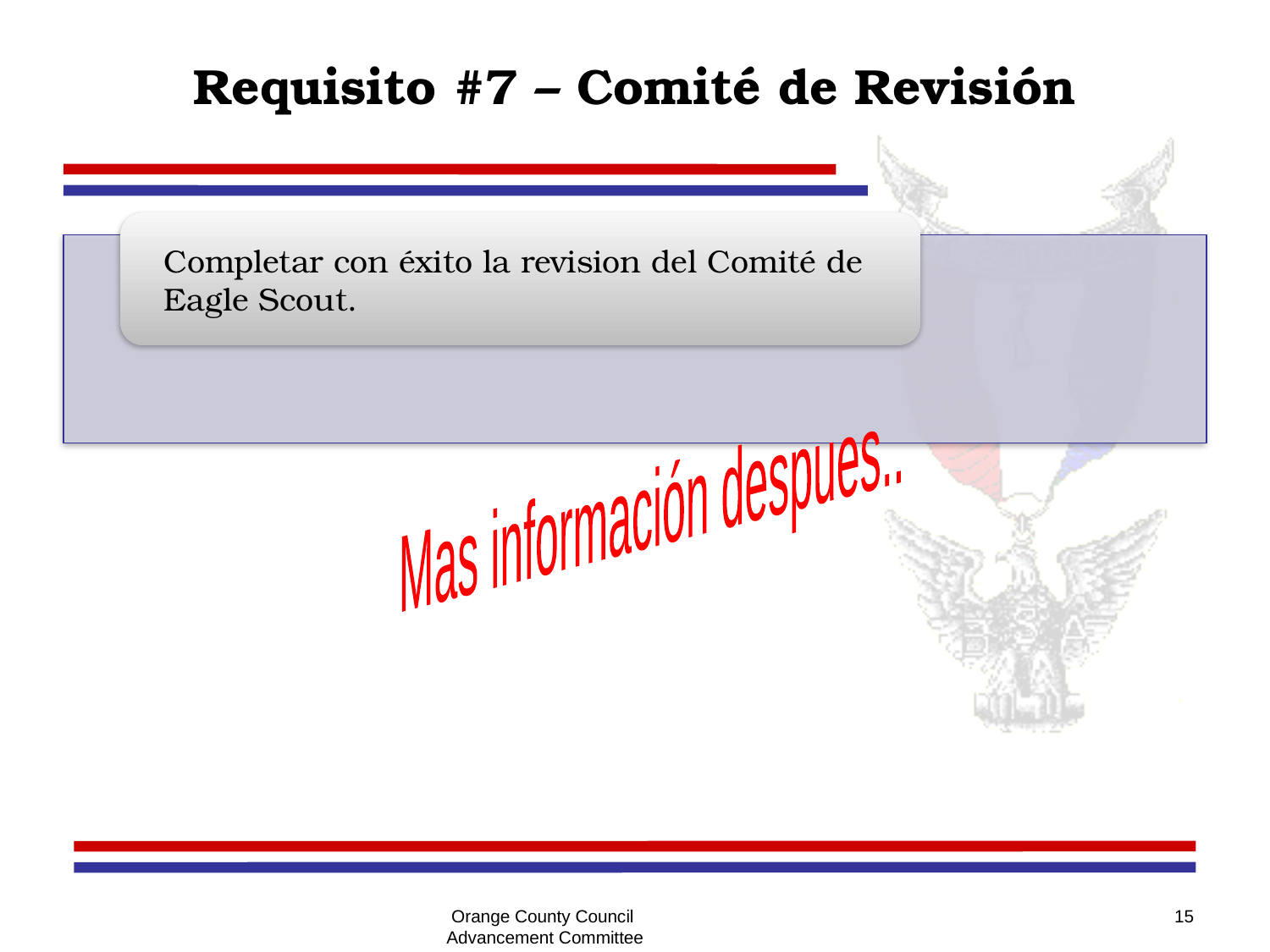

# Requisito #7 – Comité de Revisión
Completar con éxito la revision del Comité de Eagle Scout.
Mas información despues..
Orange County Council
Advancement Committee

15